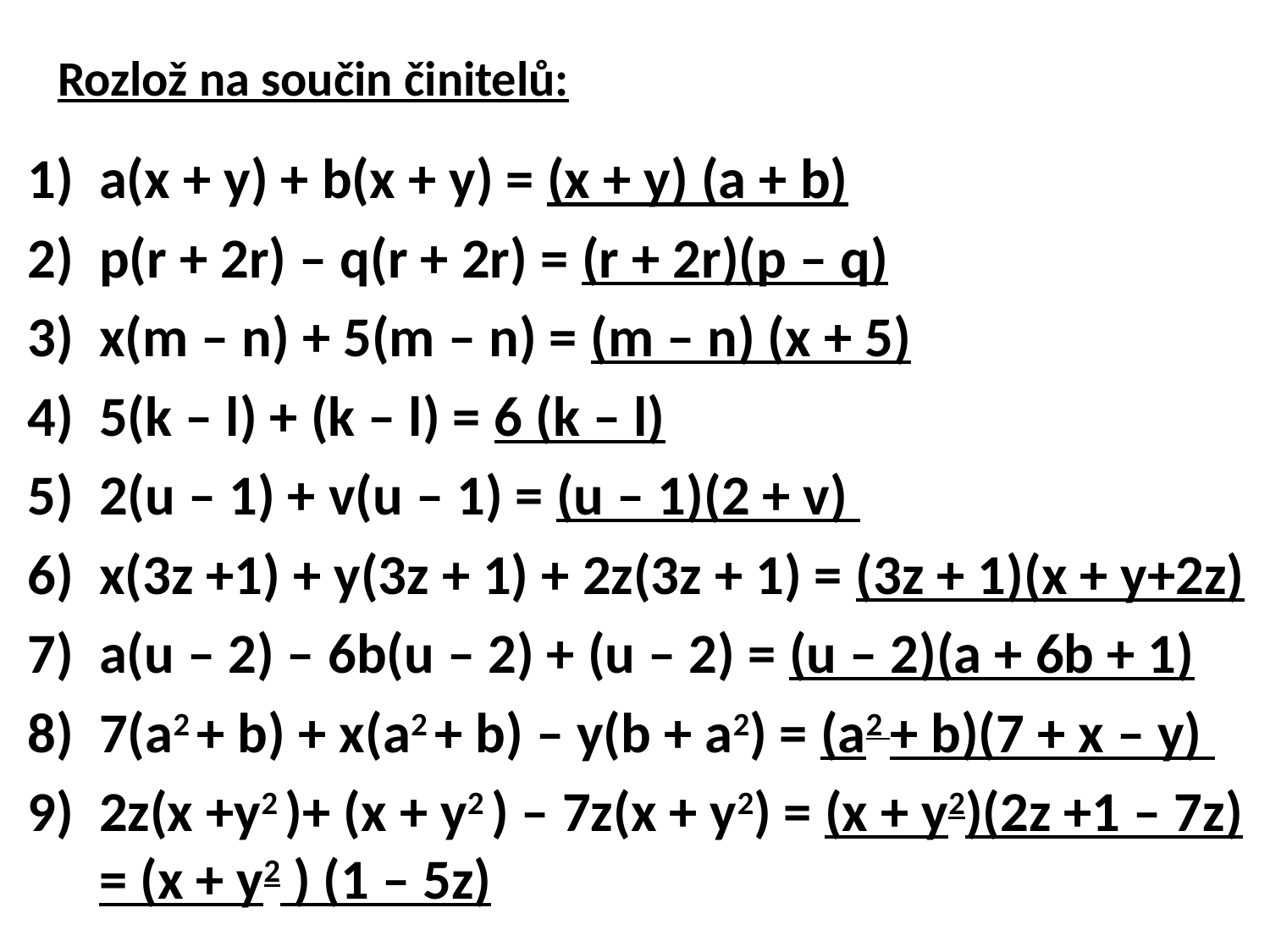

# Rozlož na součin činitelů:
a(x + y) + b(x + y) = (x + y) (a + b)
p(r + 2r) – q(r + 2r) = (r + 2r)(p – q)
x(m – n) + 5(m – n) = (m – n) (x + 5)
5(k – l) + (k – l) = 6 (k – l)
2(u – 1) + v(u – 1) = (u – 1)(2 + v)
x(3z +1) + y(3z + 1) + 2z(3z + 1) = (3z + 1)(x + y+2z)
a(u – 2) – 6b(u – 2) + (u – 2) = (u – 2)(a + 6b + 1)
7(a2 + b) + x(a2 + b) – y(b + a2) = (a2 + b)(7 + x – y)
2z(x +y2 )+ (x + y2 ) – 7z(x + y2) = (x + y2)(2z +1 – 7z) = (x + y2 ) (1 – 5z)